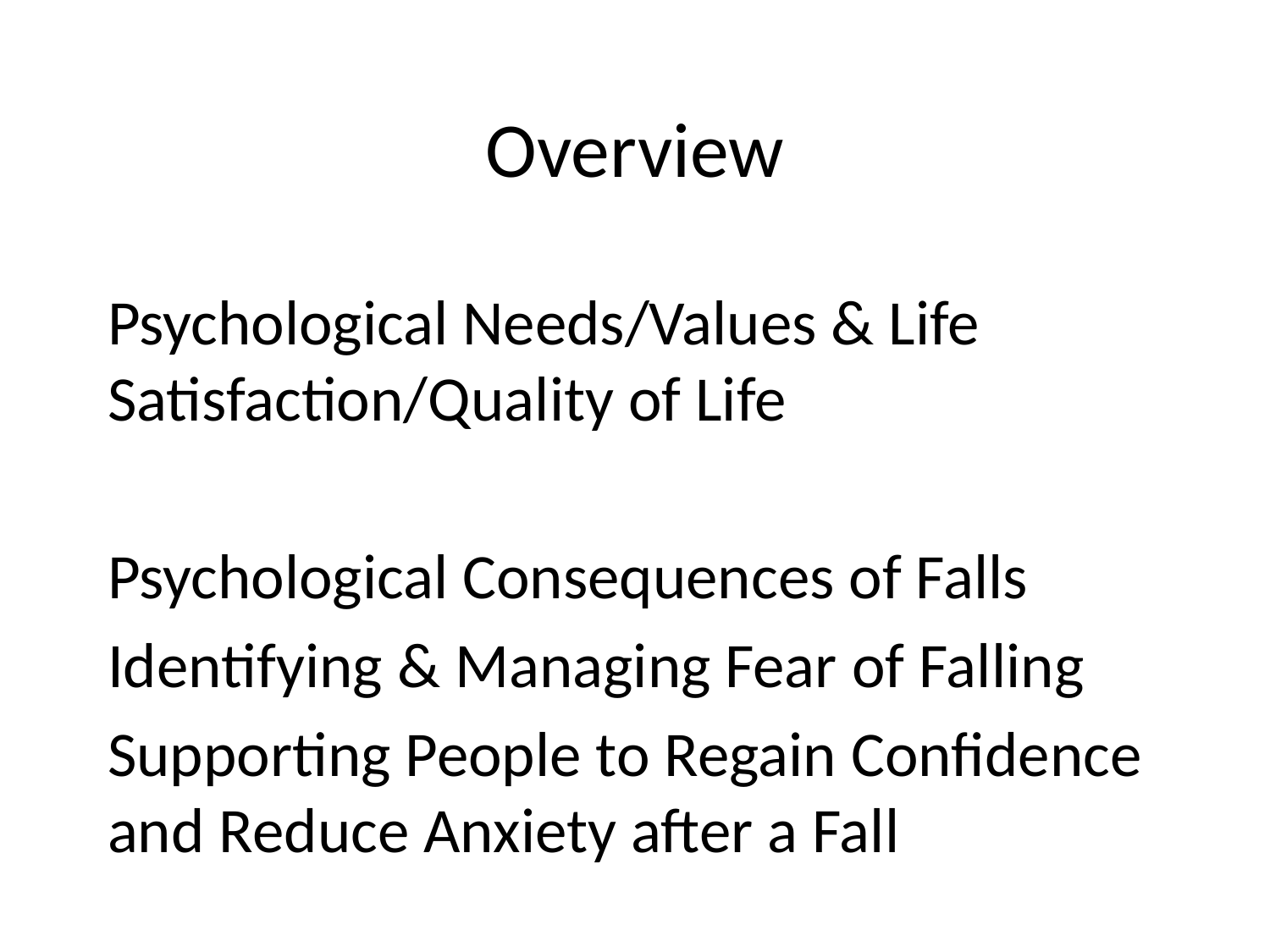

# Overview

Psychological Needs/Values & Life Satisfaction/Quality of Life

Psychological Consequences of Falls
Identifying & Managing Fear of Falling
Supporting People to Regain Confidence and Reduce Anxiety after a Fall